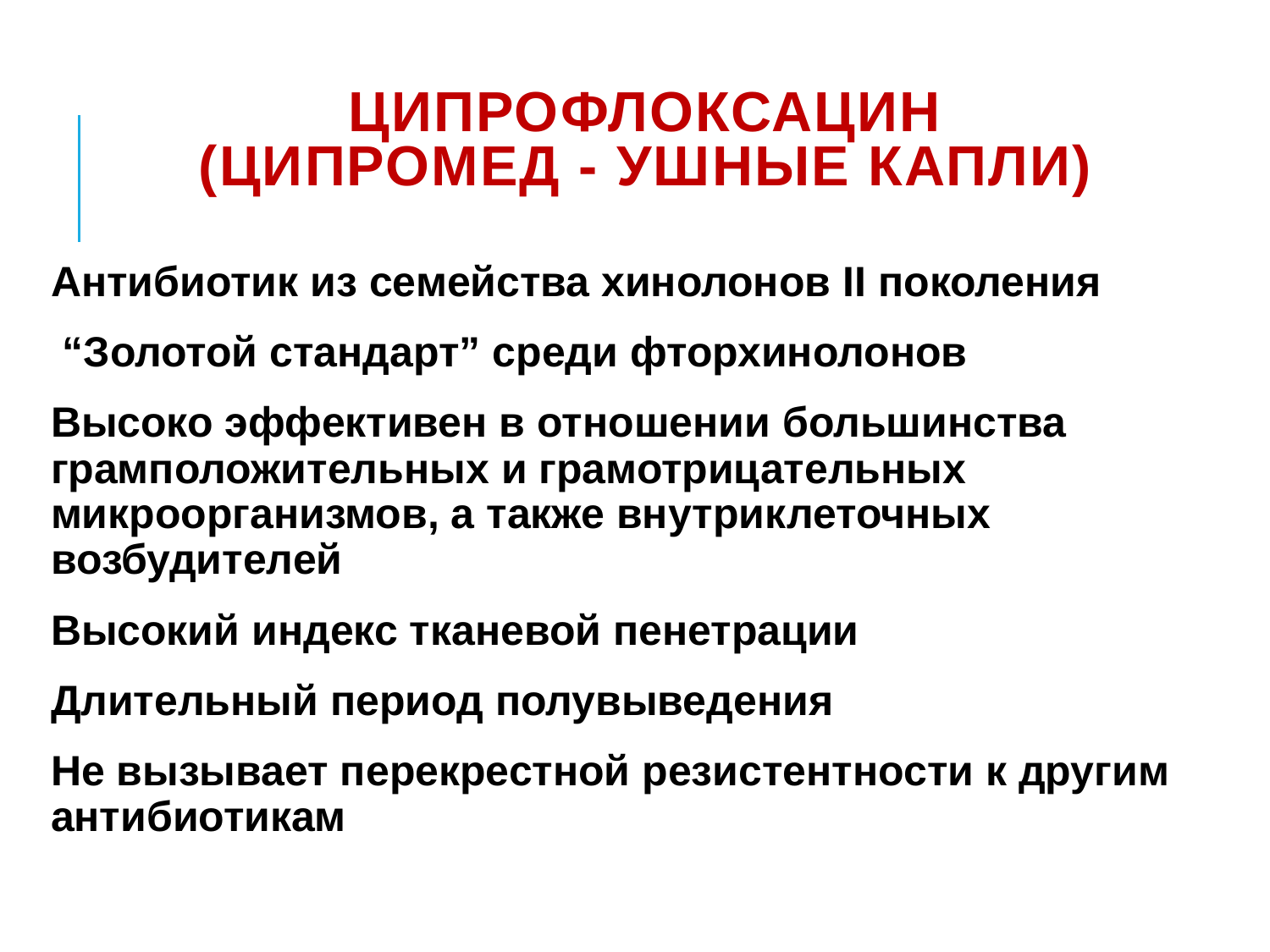

# ЦИПРОФЛОКСАЦИН (ципромед - ушные капли)
Антибиотик из семейства хинолонов II поколения
 “Золотой стандарт” среди фторхинолонов
Высоко эффективен в отношении большинства грамположительных и грамотрицательных микроорганизмов, а также внутриклеточных возбудителей
Высокий индекс тканевой пенетрации
Длительный период полувыведения
Не вызывает перекрестной резистентности к другим антибиотикам